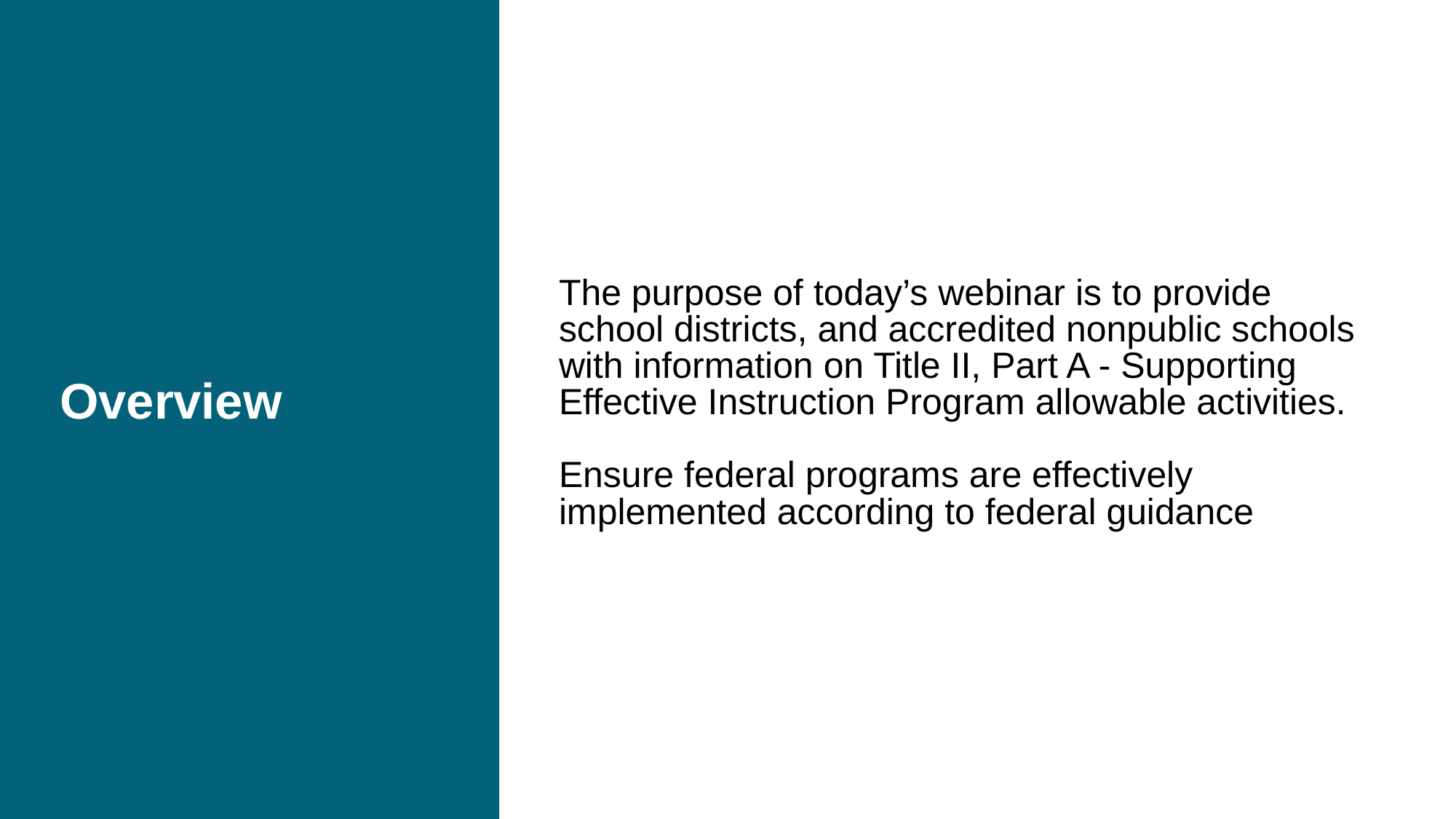

# Overview
The purpose of today’s webinar is to provide school districts, and accredited nonpublic schools with information on Title II, Part A - Supporting Effective Instruction Program allowable activities.

Ensure federal programs are effectively implemented according to federal guidance